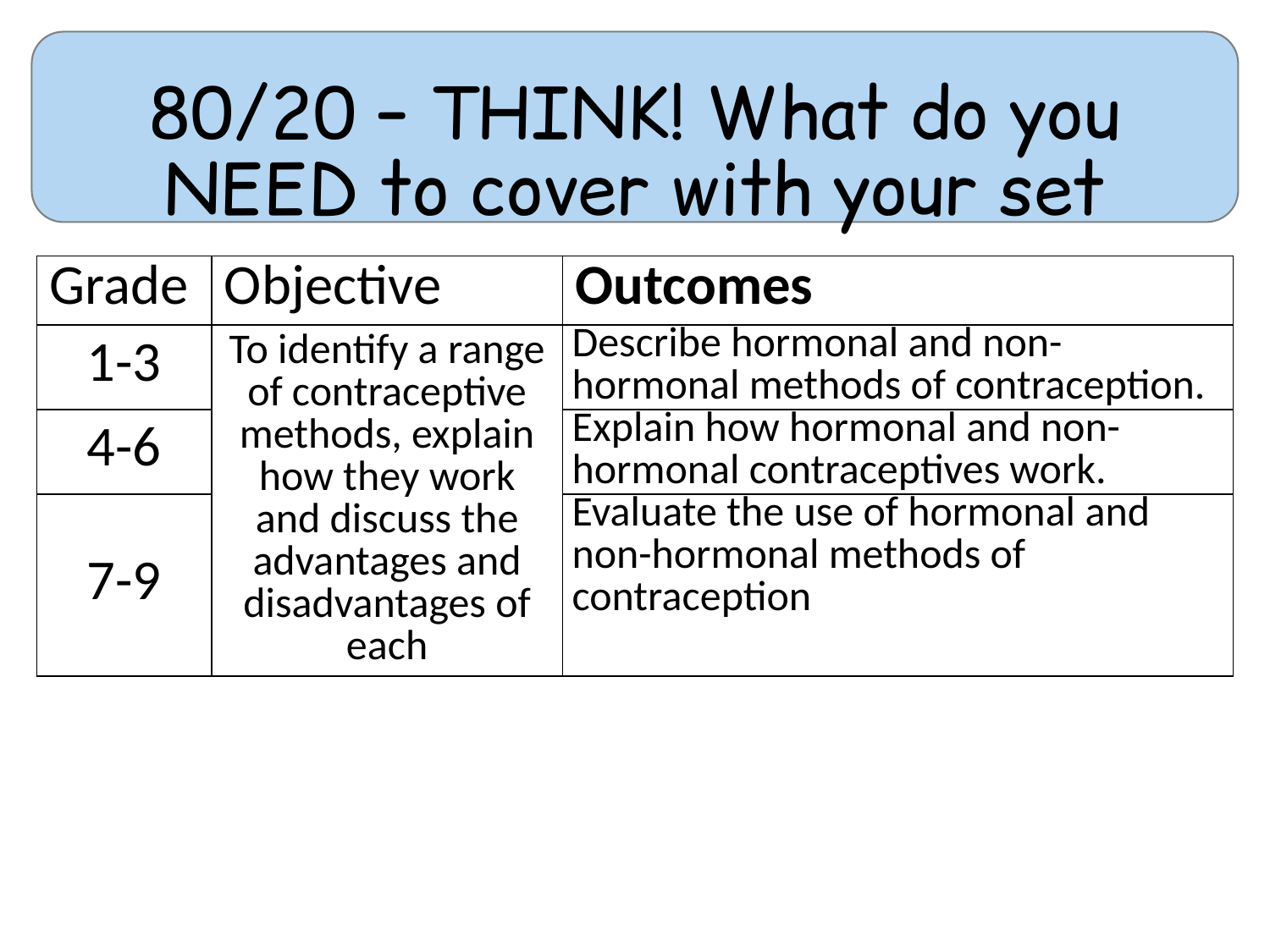

# 80/20 – THINK! What do you NEED to cover with your set
| Grade | Objective | Outcomes |
| --- | --- | --- |
| 1-3 | To identify a range of contraceptive methods, explain how they work and discuss the advantages and disadvantages of each | Describe hormonal and non-hormonal methods of contraception. |
| 4-6 |  | Explain how hormonal and non-hormonal contraceptives work. |
| 7-9 |  | Evaluate the use of hormonal and non-hormonal methods of contraception |